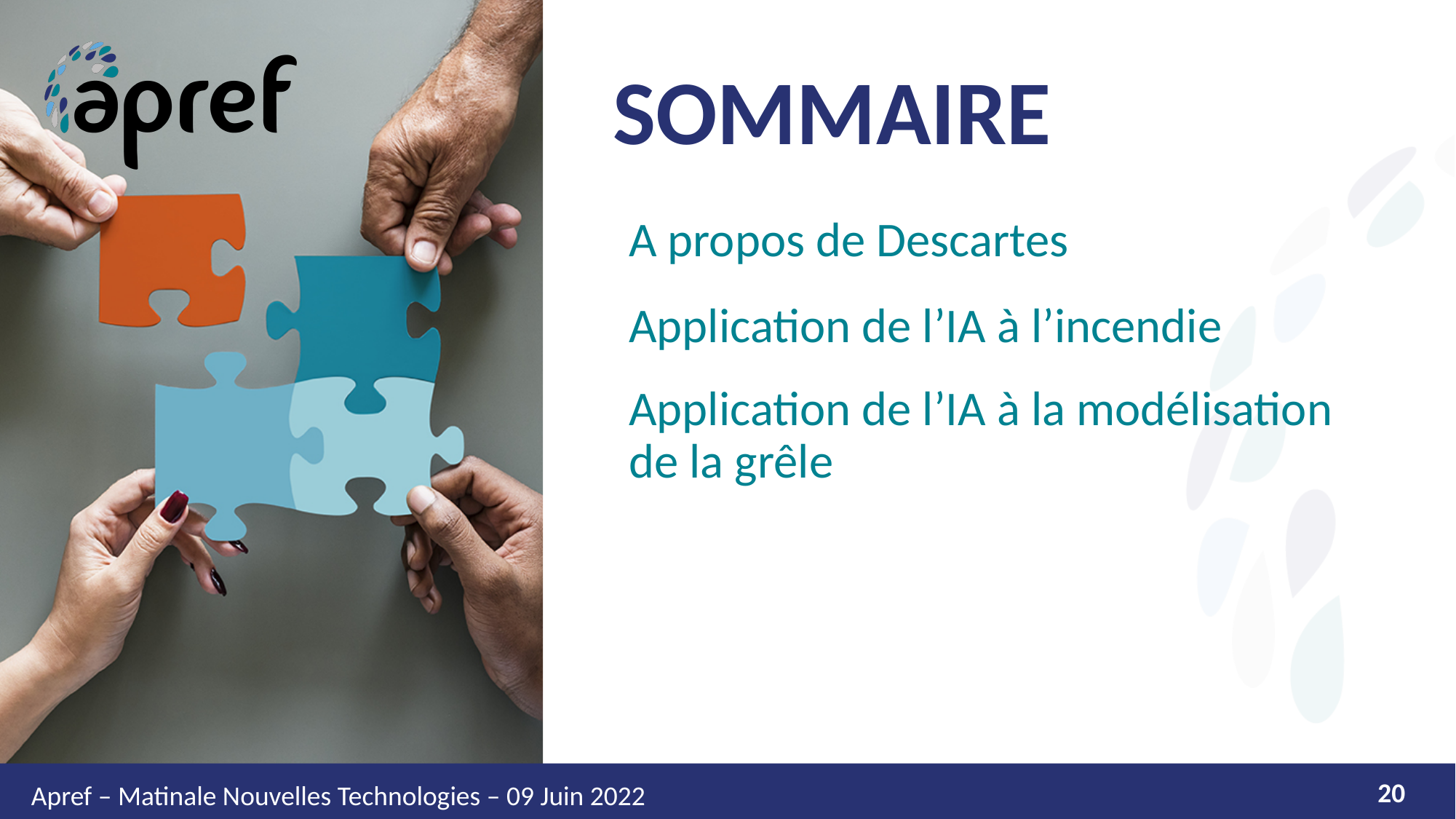

A propos de Descartes
Application de l’IA à l’incendie
Application de l’IA à la modélisation de la grêle
20
Apref – Matinale Nouvelles Technologies – 09 Juin 2022